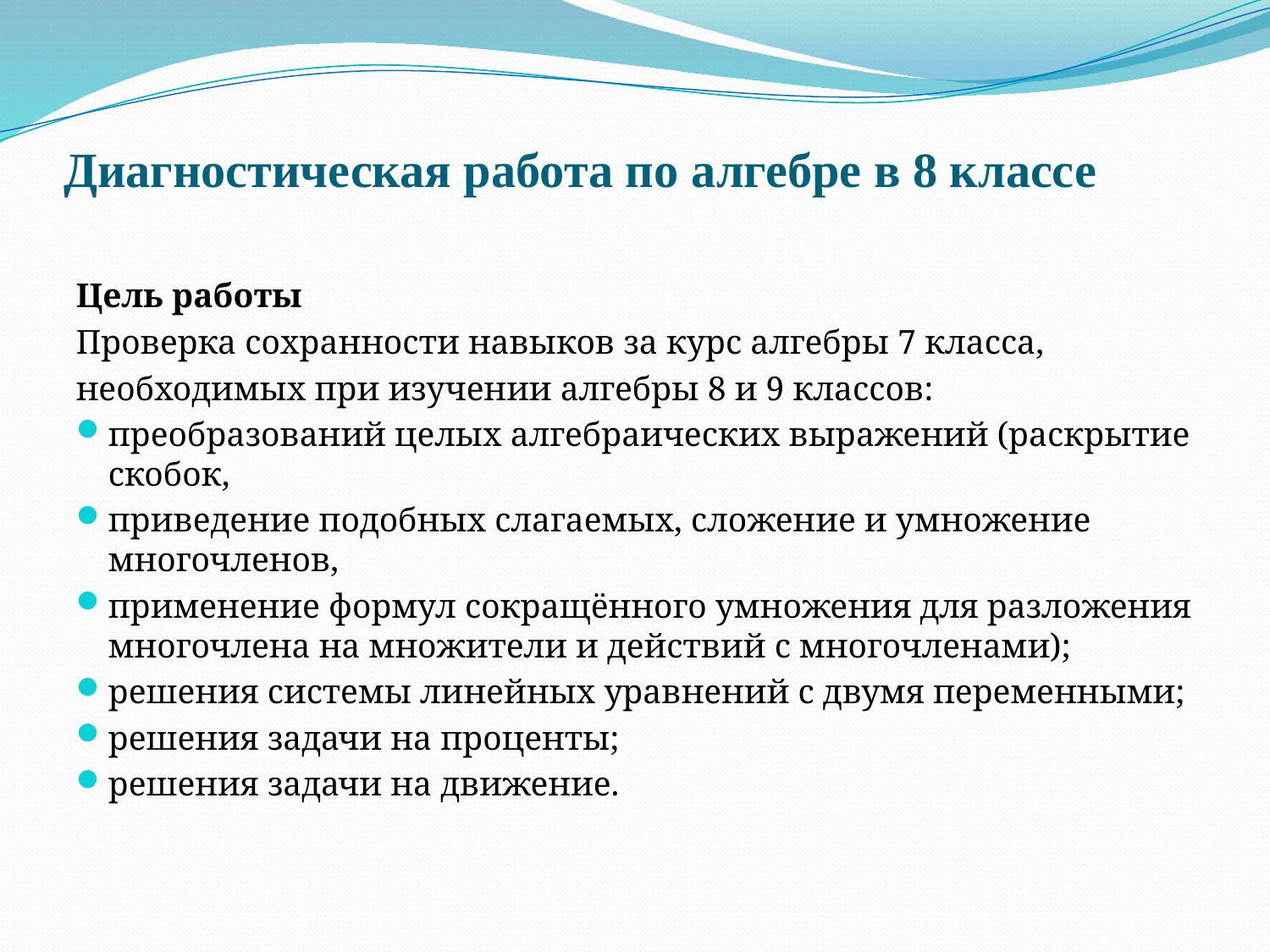

# Диагностическая работа по алгебре в 8 классе
Цель работы
Проверка сохранности навыков за курс алгебры 7 класса,
необходимых при изучении алгебры 8 и 9 классов:
преобразований целых алгебраических выражений (раскрытие скобок,
приведение подобных слагаемых, сложение и умножение многочленов,
применение формул сокращённого умножения для разложения многочлена на множители и действий с многочленами);
решения системы линейных уравнений с двумя переменными;
решения задачи на проценты;
решения задачи на движение.